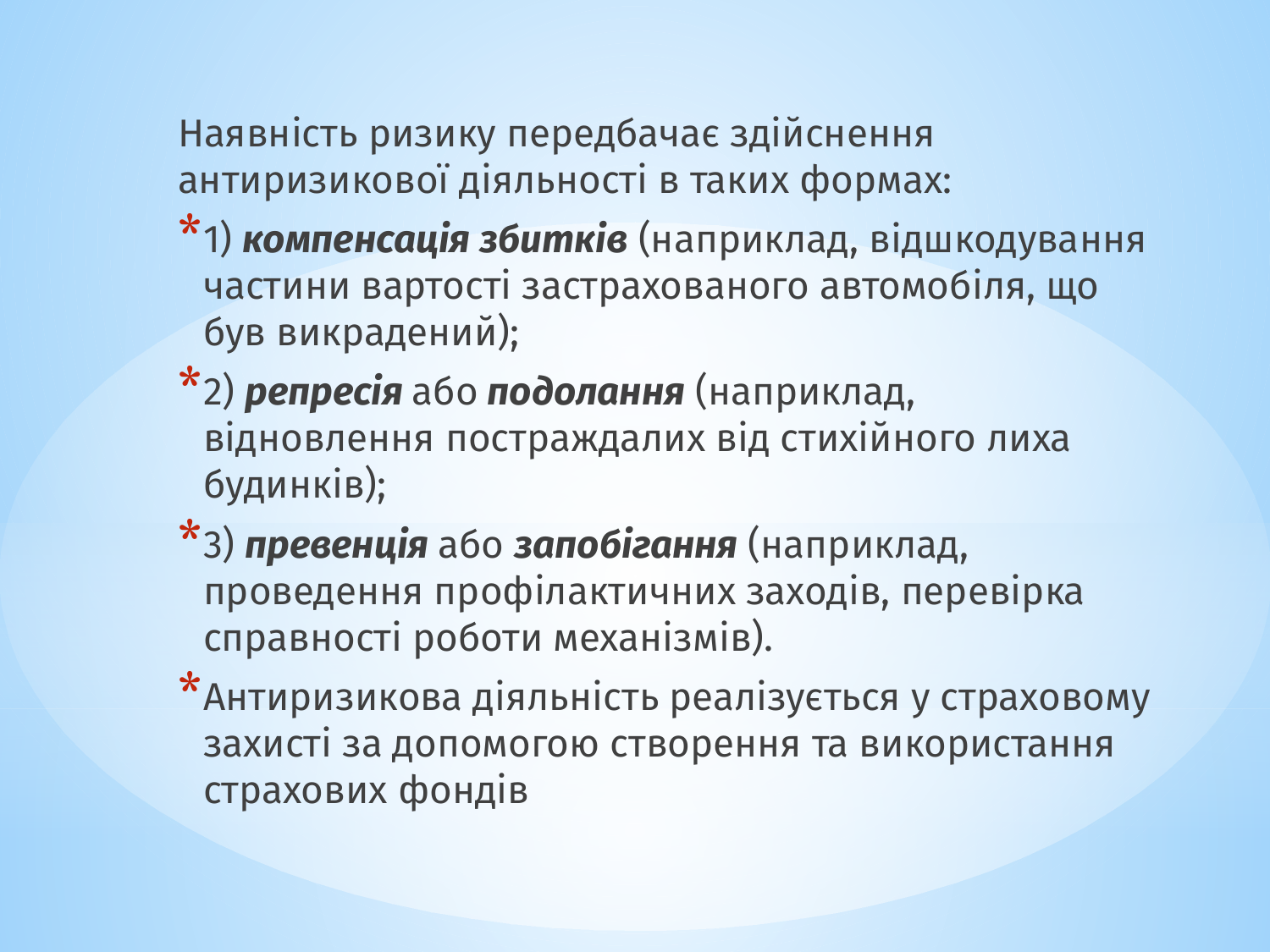

Наявність ризику передбачає здійснення антиризикової діяльності в таких формах:
1) компенсація збитків (наприклад, відшкодування частини вартості застрахованого автомобіля, що був викрадений);
2) репресія або подолання (наприклад, відновлення постраждалих від стихійного лиха будинків);
3) превенція або запобігання (наприклад, проведення профілактичних заходів, перевірка справності роботи механізмів).
Антиризикова діяльність реалізується у страховому захисті за допомогою створення та використання страхових фондів